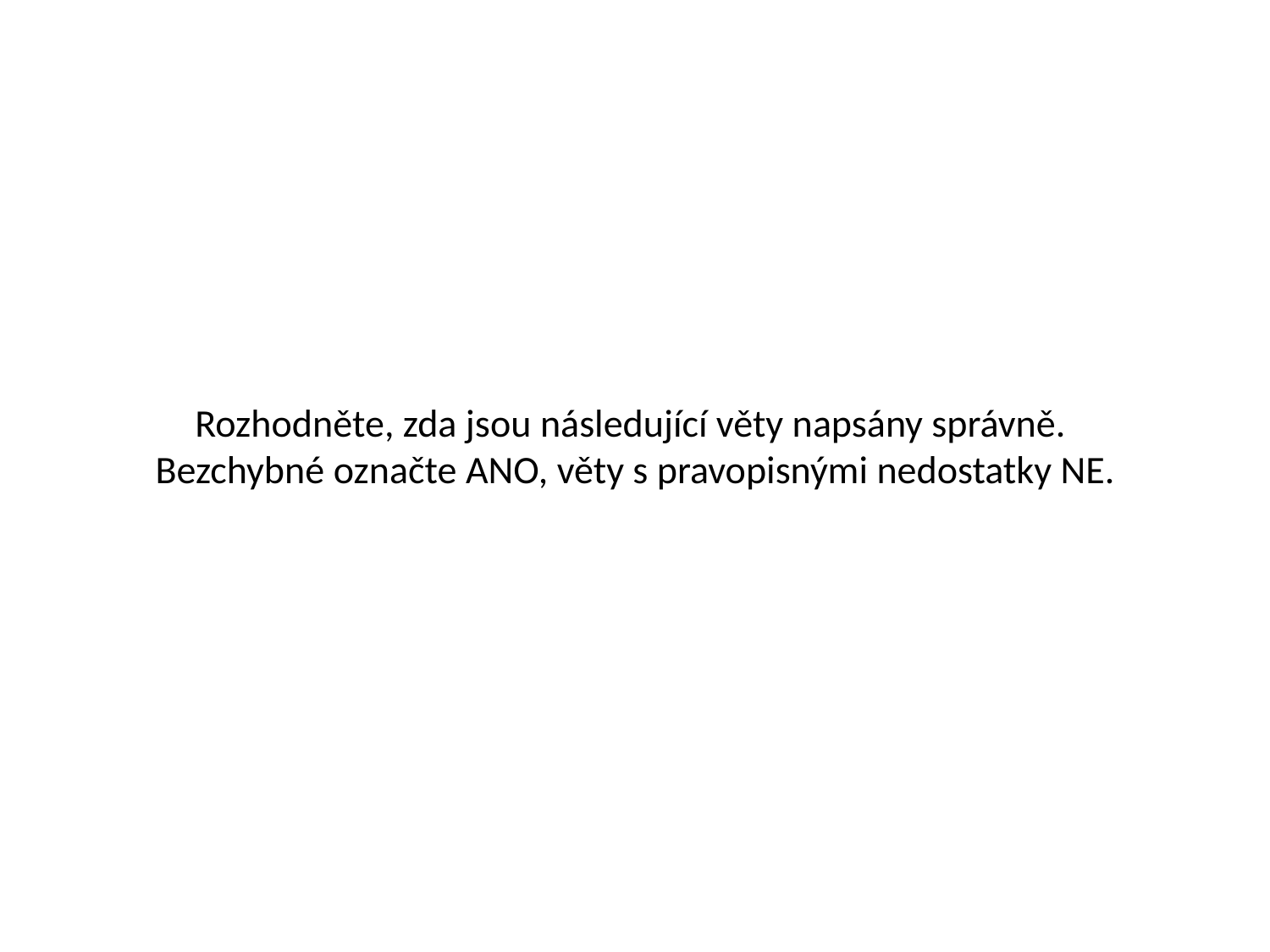

# Rozhodněte, zda jsou následující věty napsány správně. Bezchybné označte ANO, věty s pravopisnými nedostatky NE.